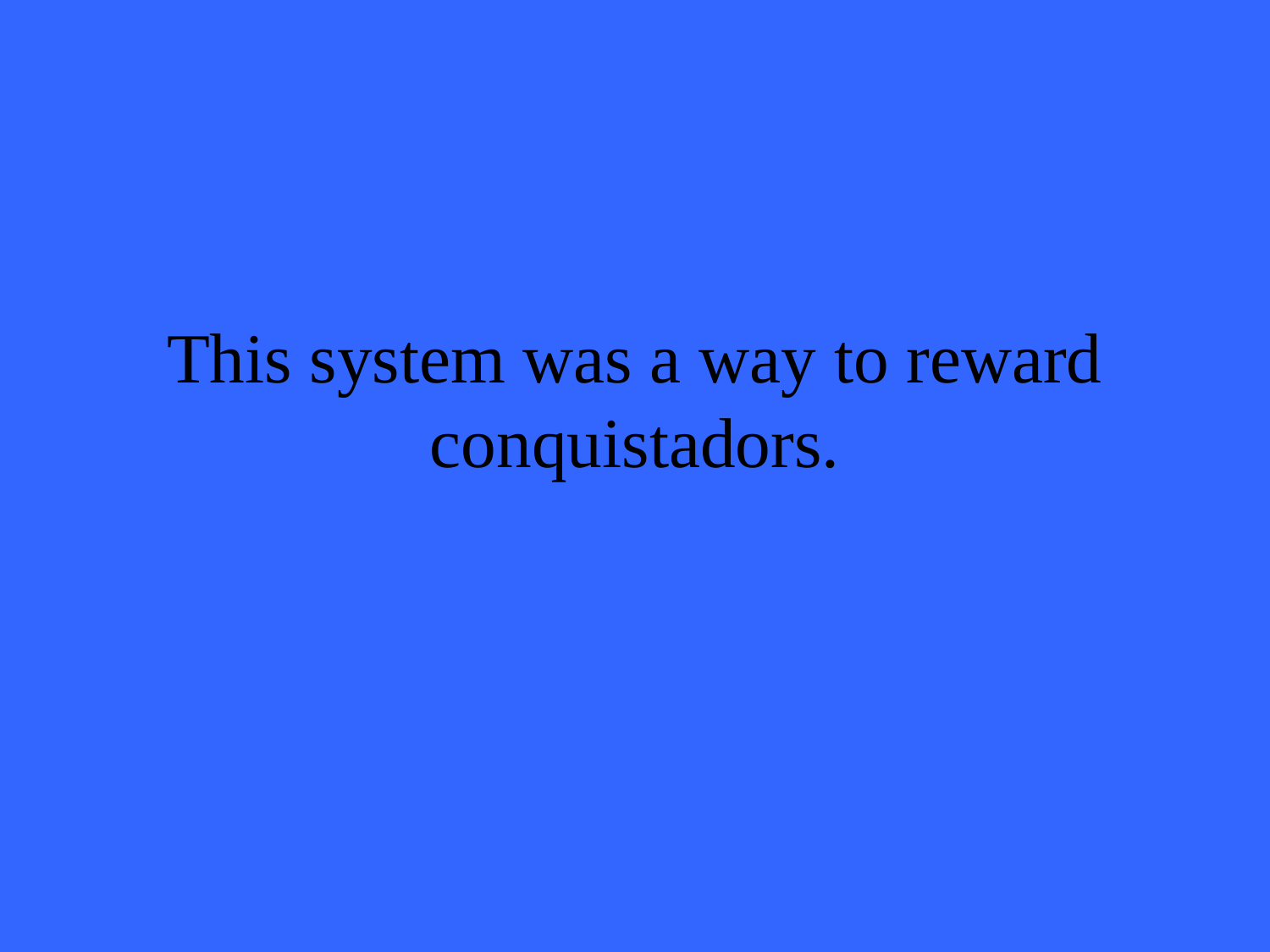

# This system was a way to reward conquistadors.